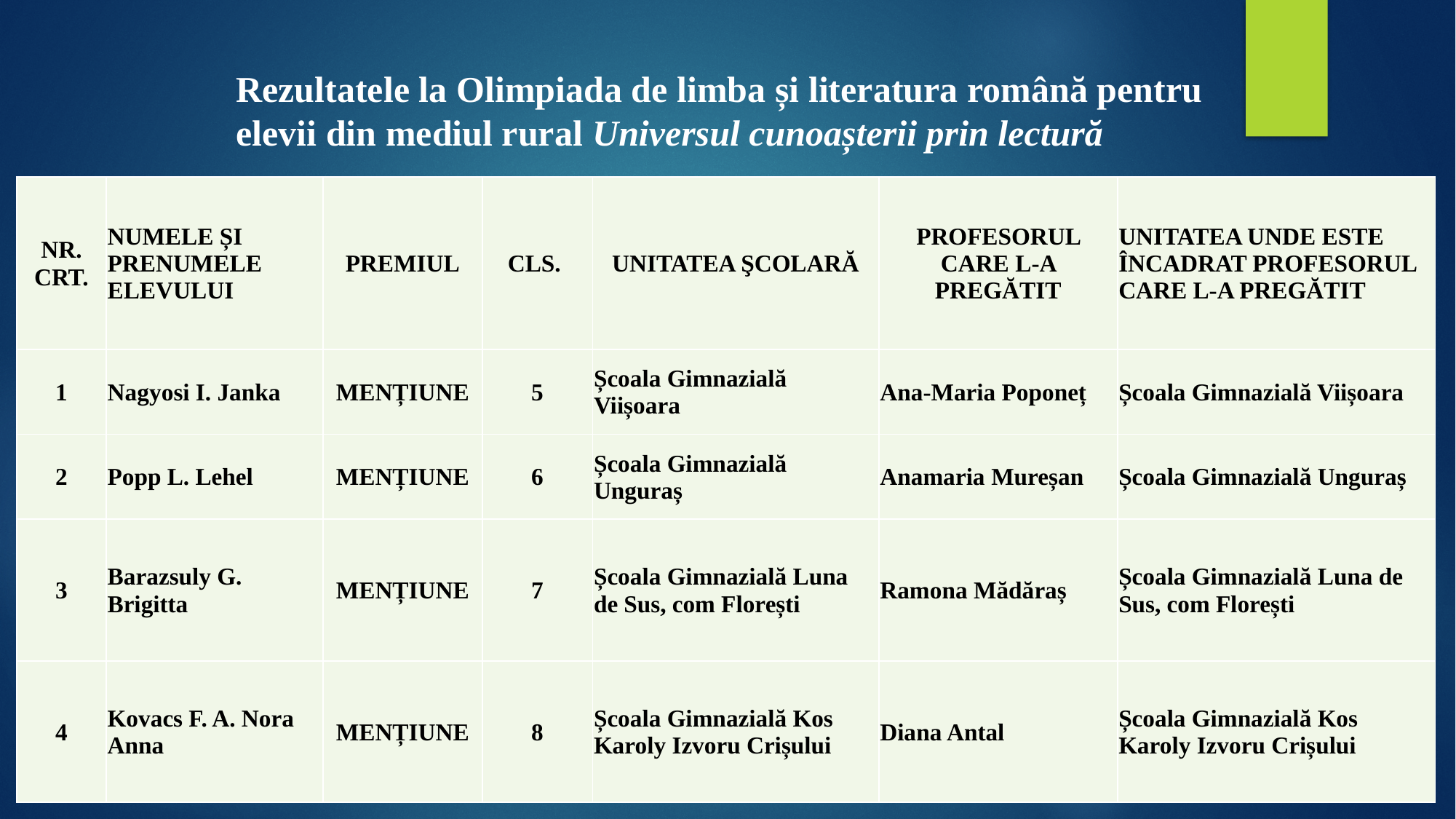

Rezultatele la Olimpiada de limba și literatura română pentru elevii din mediul rural Universul cunoașterii prin lectură
| NR. CRT. | NUMELE ȘI PRENUMELE ELEVULUI | PREMIUL | CLS. | UNITATEA ŞCOLARĂ | PROFESORUL CARE L-A PREGĂTIT | UNITATEA UNDE ESTE ÎNCADRAT PROFESORUL CARE L-A PREGĂTIT |
| --- | --- | --- | --- | --- | --- | --- |
| 1 | Nagyosi I. Janka | MENȚIUNE | 5 | Școala Gimnazială Viișoara | Ana-Maria Poponeț | Școala Gimnazială Viișoara |
| 2 | Popp L. Lehel | MENȚIUNE | 6 | Școala Gimnazială Unguraș | Anamaria Mureșan | Școala Gimnazială Unguraș |
| 3 | Barazsuly G. Brigitta | MENȚIUNE | 7 | Școala Gimnazială Luna de Sus, com Florești | Ramona Mădăraș | Școala Gimnazială Luna de Sus, com Florești |
| 4 | Kovacs F. A. Nora Anna | MENȚIUNE | 8 | Școala Gimnazială Kos Karoly Izvoru Crișului | Diana Antal | Școala Gimnazială Kos Karoly Izvoru Crișului |